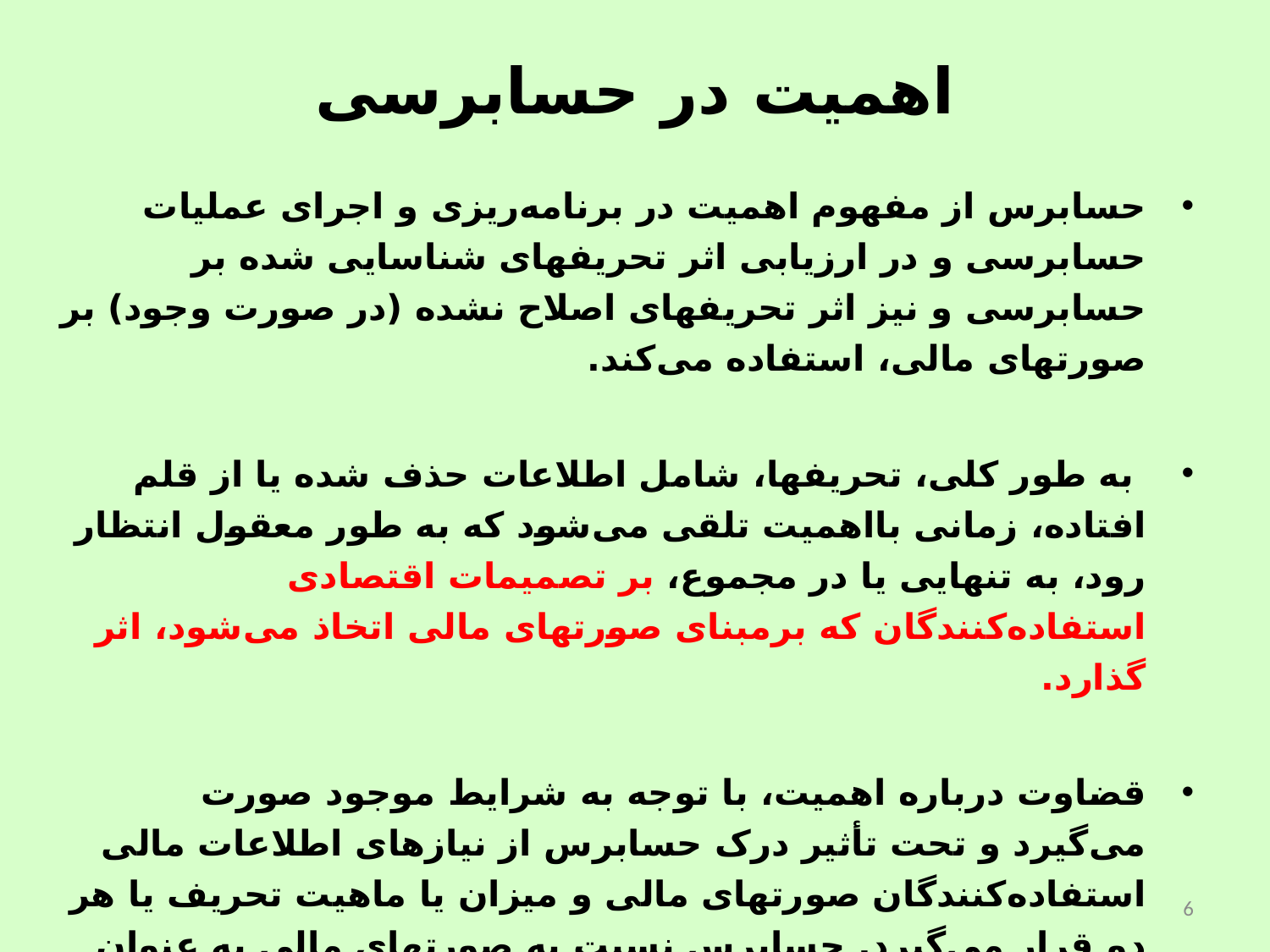

# اهمیت در حسابرسی
حسابرس از مفهوم اهمیت در برنامه‌ریزی و اجرای عملیات حسابرسی و در ارزیابی اثر تحریفهای شناسایی شده بر حسابرسی و نیز اثر تحریفهای اصلاح نشده (در صورت وجود) بر صورتهای مالی، استفاده می‌کند.

 به طور کلی، تحریفها، شامل اطلاعات حذف شده یا از قلم افتاده، زمانی بااهمیت تلقی می‌شود که به طور معقول انتظار رود، به تنهایی یا در مجموع‌، بر تصمیمات اقتصادی استفاده‌کنندگان که برمبنای صورتهای مالی اتخاذ می‌شود، اثر گذارد.

قضاوت درباره اهمیت، با توجه به شرایط موجود صورت می‌گیرد و تحت تأثیر درک حسابرس از نیازهای اطلاعات مالی استفاده‌کنندگان صورتهای مالی و میزان یا ماهیت تحریف یا هر دو قرار می‌گیرد. حسابرس نسبت به صورتهای مالی به عنوان یک مجموعه واحد اظهارنظر می‌کند و بنابراین، در قبال کشف تحریفهایی که به تنهایی یا در مجموع بر صورتهای مالی به عنوان یک مجموعه واحد اثر بااهمیتی نمی‌گذارد، مسئولیتی ندارد.

6